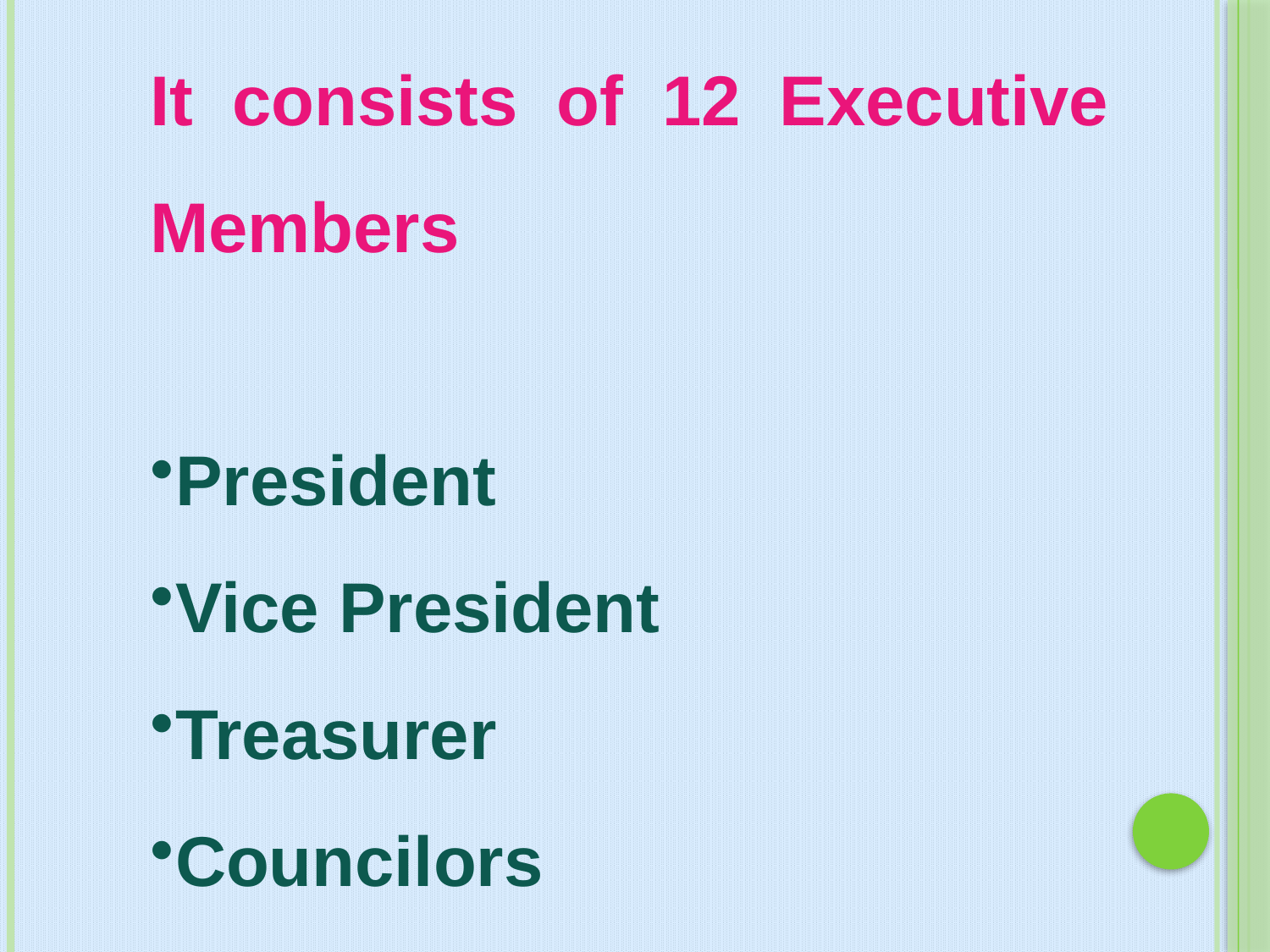

It consists of 12 Executive Members

President
Vice President
Treasurer
Councilors